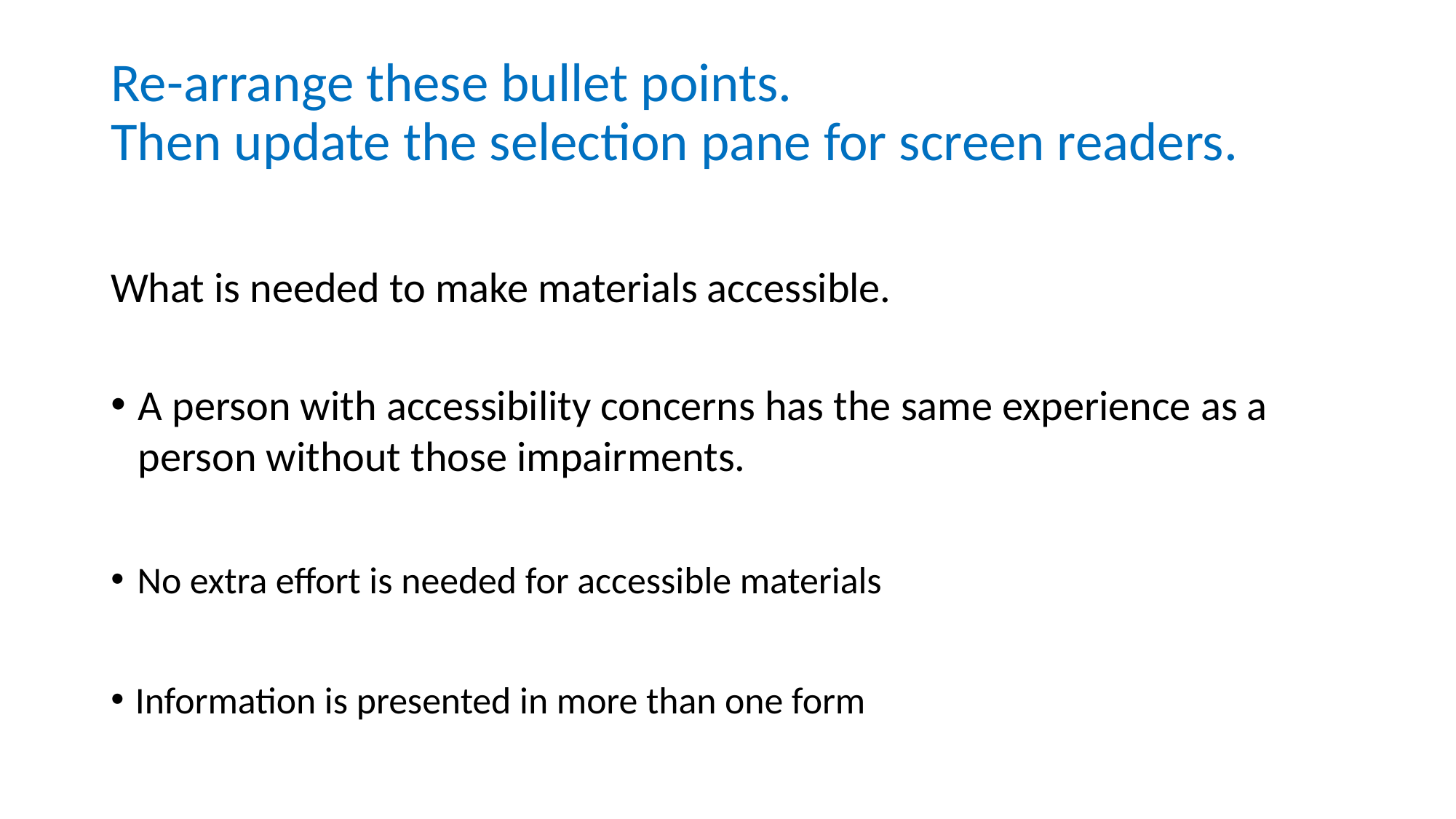

# Re-arrange these bullet points. Then update the selection pane for screen readers.
What is needed to make materials accessible.
A person with accessibility concerns has the same experience as a person without those impairments.

No extra effort is needed for accessible materials

Information is presented in more than one form